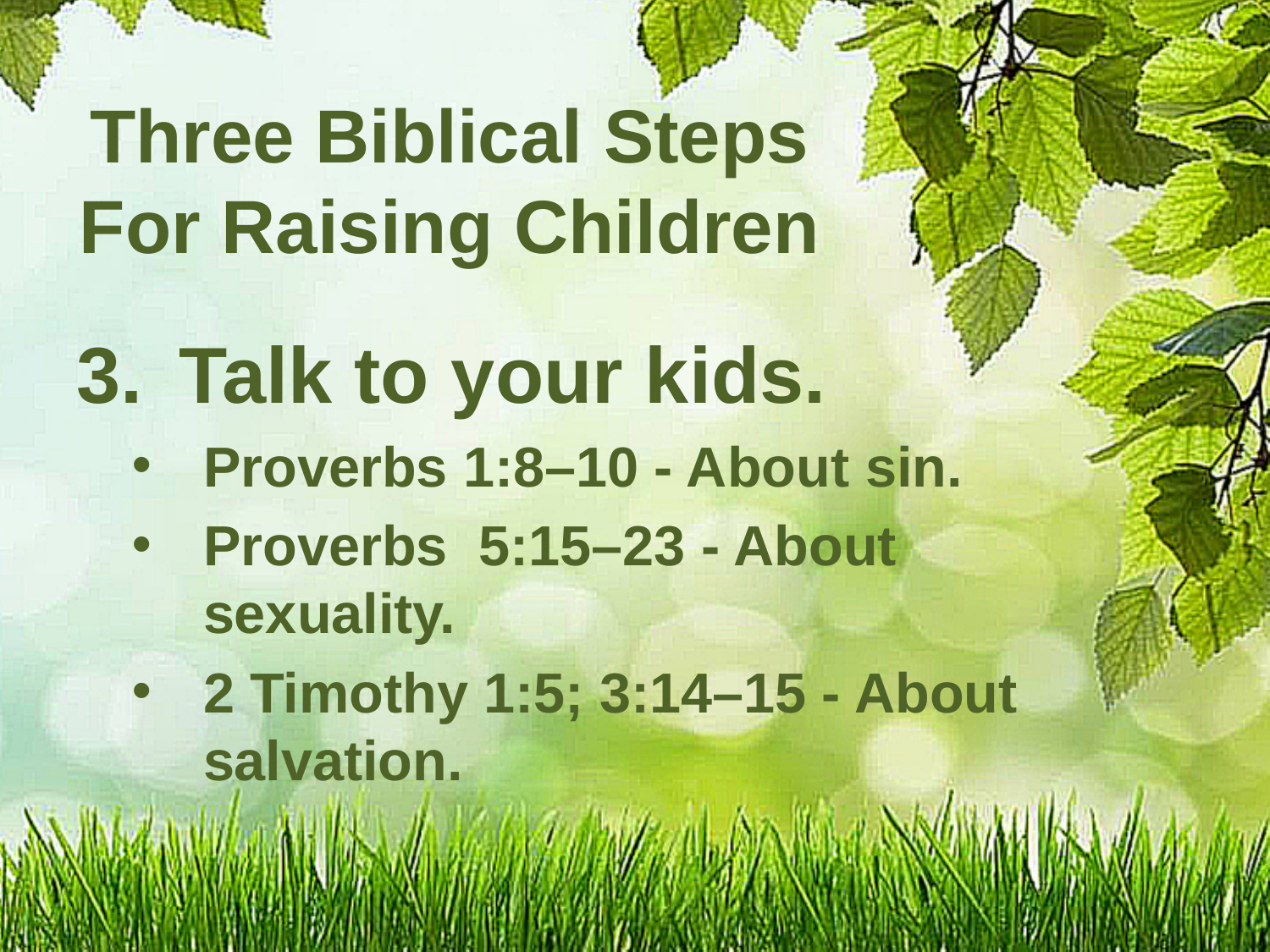

# Three Biblical Steps For Raising Children
Talk to your kids.
Proverbs 1:8–10 - About sin.
Proverbs  5:15–23 - About sexuality.
2 Timothy 1:5; 3:14–15 - About salvation.